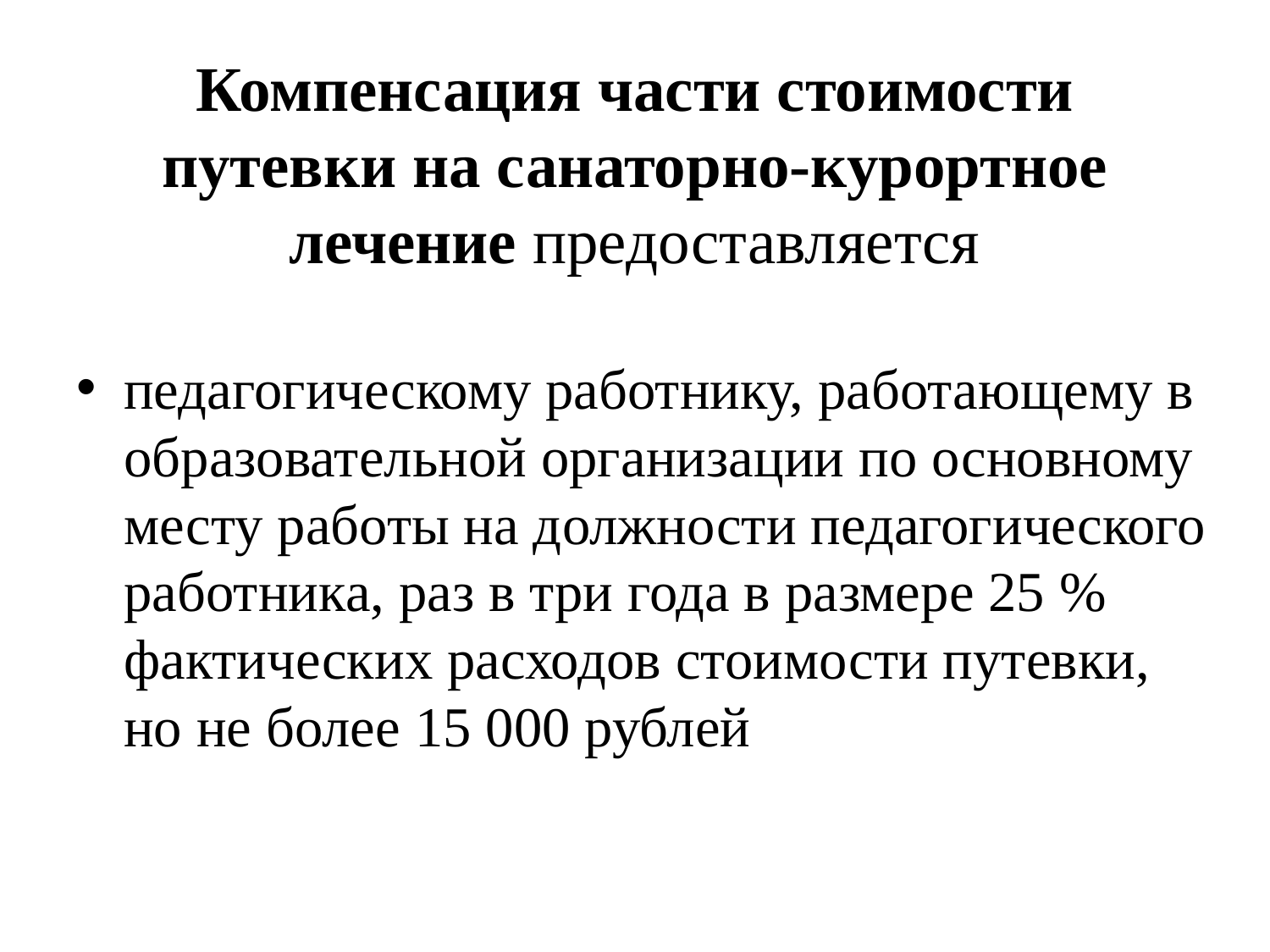

# Компенсация части стоимости путевки на санаторно-курортное лечение предоставляется
педагогическому работнику, работающему в образовательной организации по основному месту работы на должности педагогического работника, раз в три года в размере 25 % фактических расходов стоимости путевки, но не более 15 000 рублей